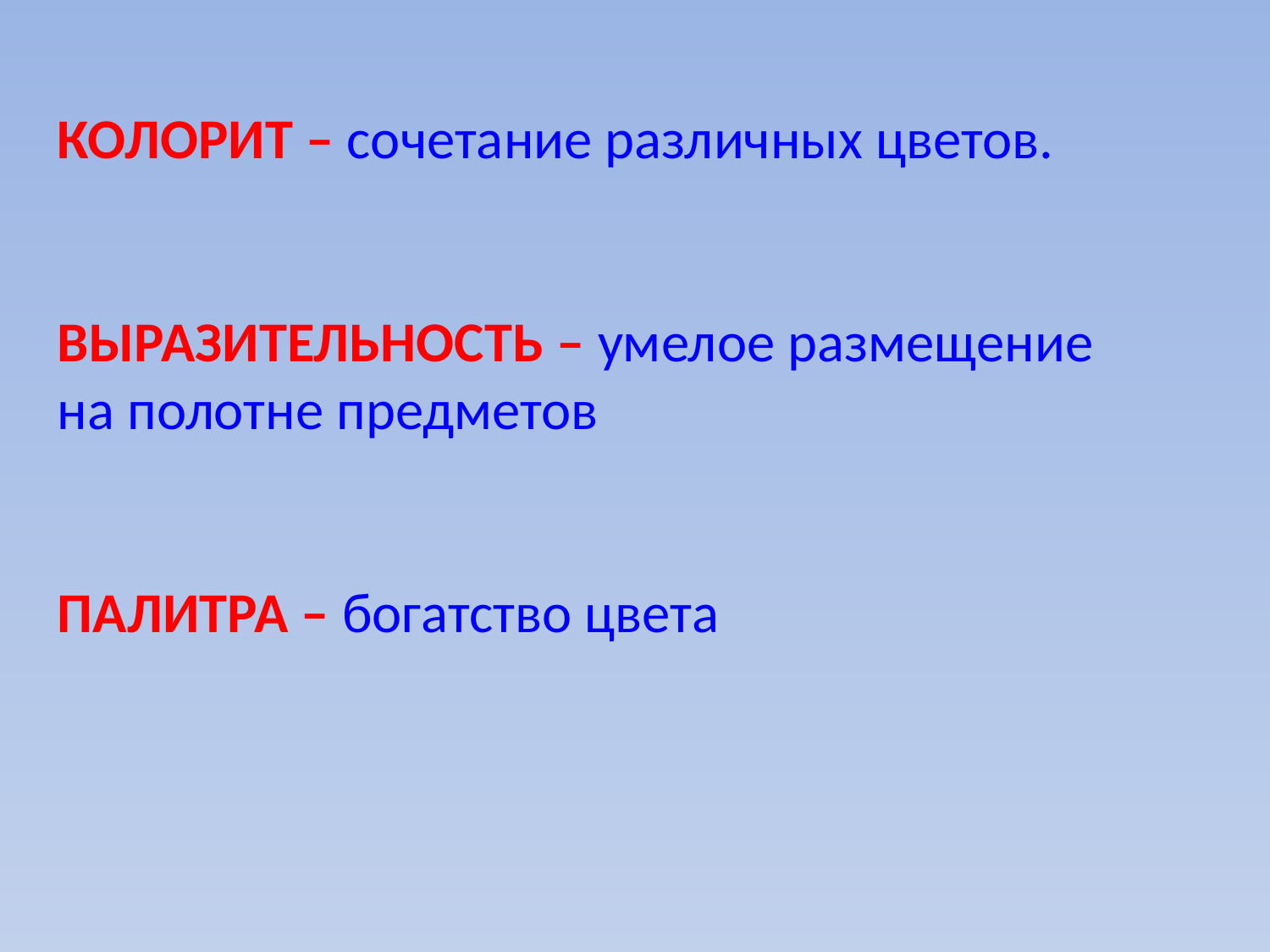

КОЛОРИТ – сочетание различных цветов.

ВЫРАЗИТЕЛЬНОСТЬ – умелое размещение на полотне предметов

ПАЛИТРА – богатство цвета